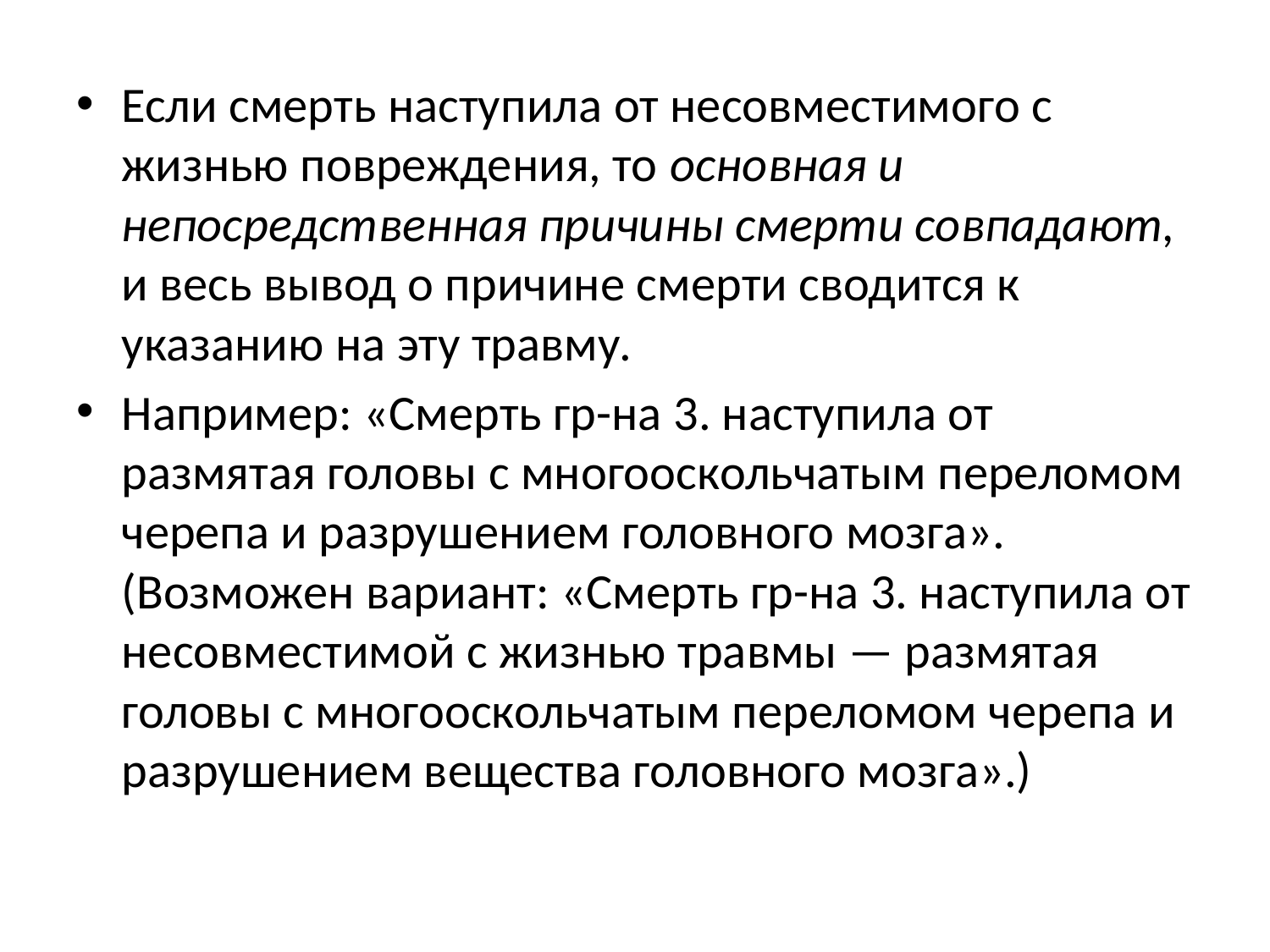

Если смерть наступила от несовместимого с жизнью повреждения, то основная и непосредственная причины смерти совпадают, и весь вывод о причине смерти сводится к указанию на эту травму.
Например: «Смерть гр-на 3. наступила от размятая головы с многооскольчатым переломом черепа и разрушением головного мозга». (Возможен вариант: «Смерть гр-на 3. наступила от несовместимой с жизнью травмы — размятая головы с многооскольчатым переломом черепа и разрушением вещества головного мозга».)